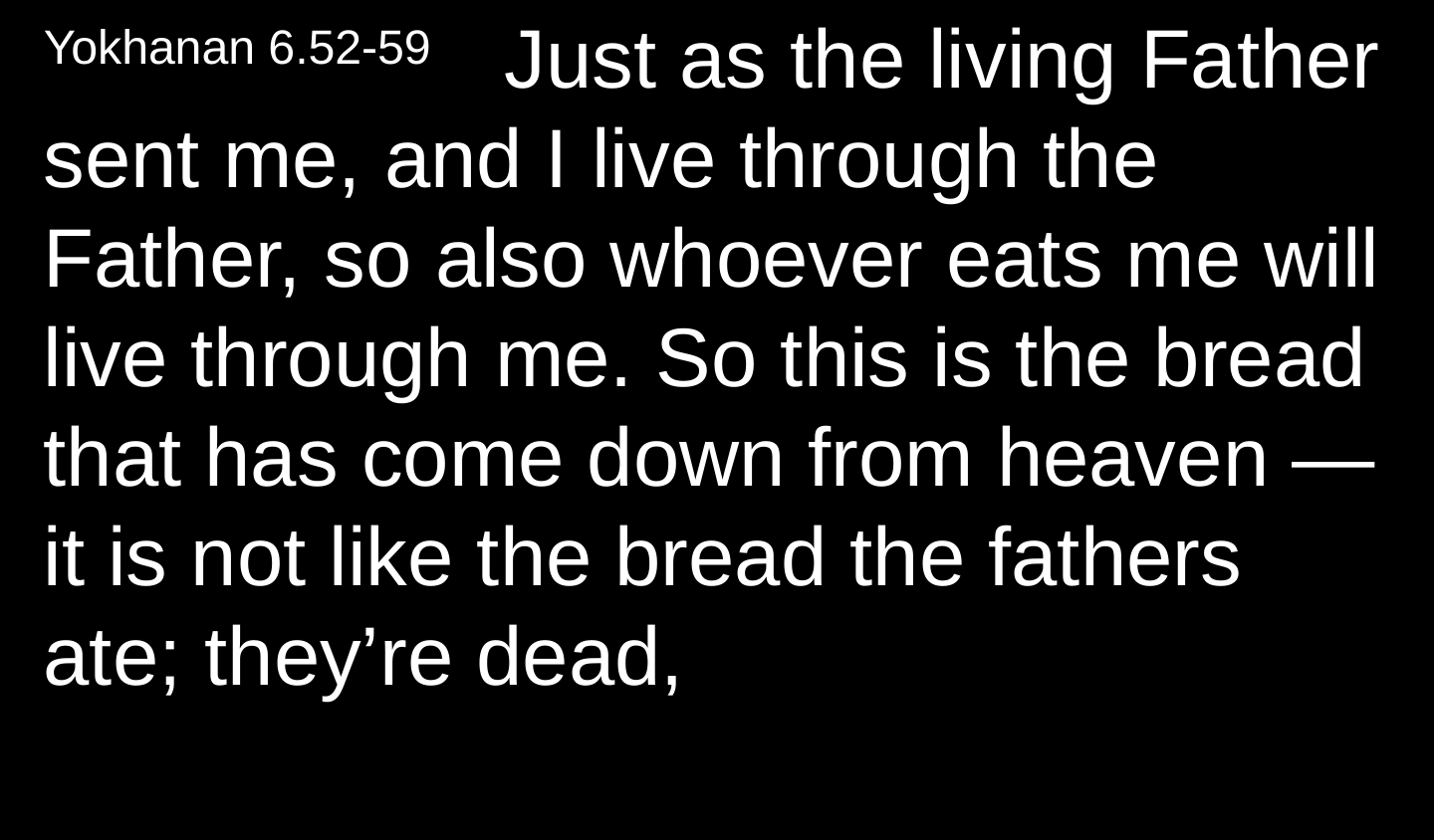

Yokhanan 6.52-59    Just as the living Father sent me, and I live through the Father, so also whoever eats me will live through me. So this is the bread that has come down from heaven — it is not like the bread the fathers ate; they’re dead,